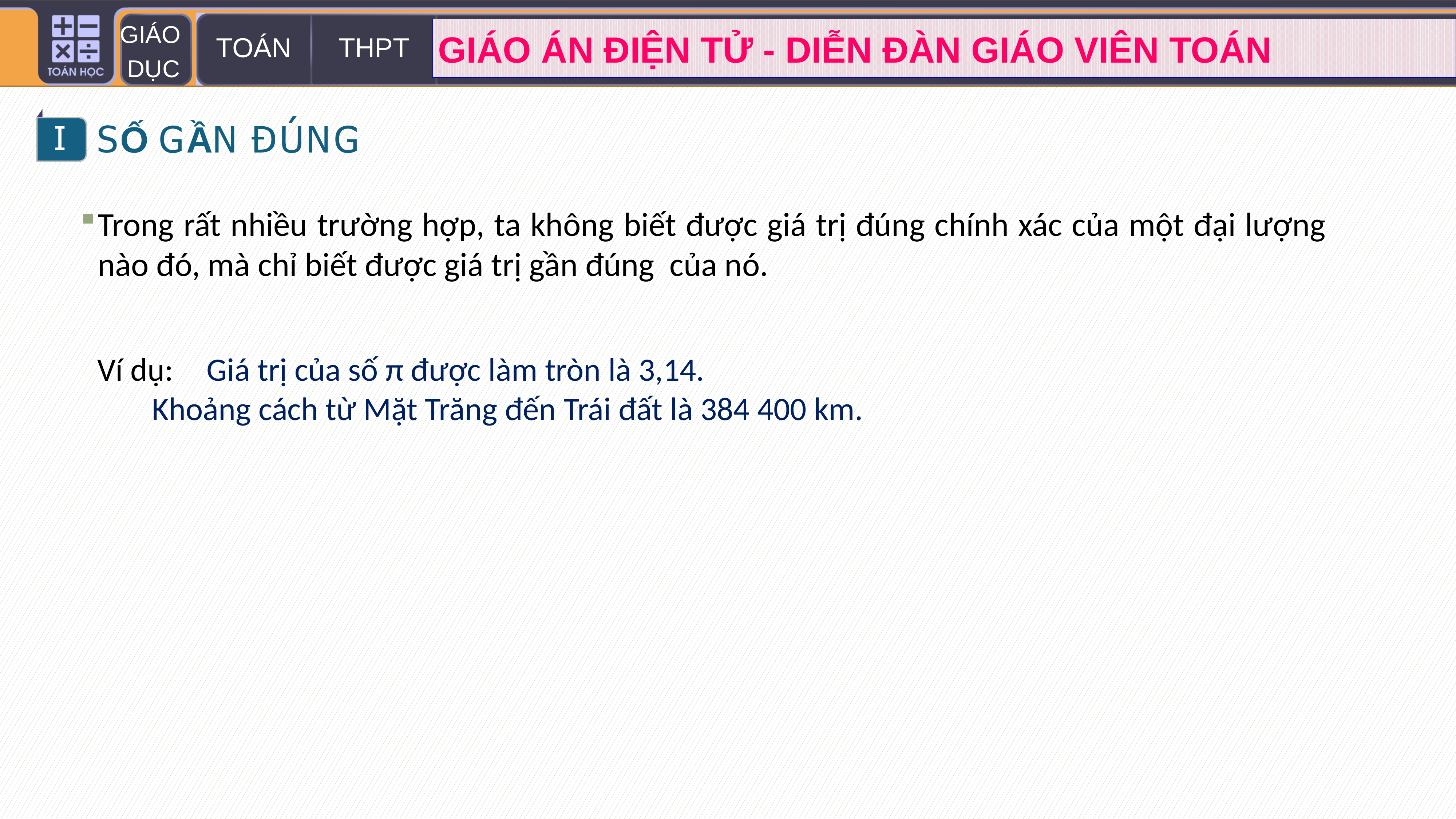

I
SỐ GẦN ĐÚNG
Trong rất nhiều trường hợp, ta không biết được giá trị đúng chính xác của một đại lượng nào đó, mà chỉ biết được giá trị gần đúng  của nó.
Ví dụ: 	Giá trị của số π được làm tròn là 3,14.
 	Khoảng cách từ Mặt Trăng đến Trái đất là 384 400 km.